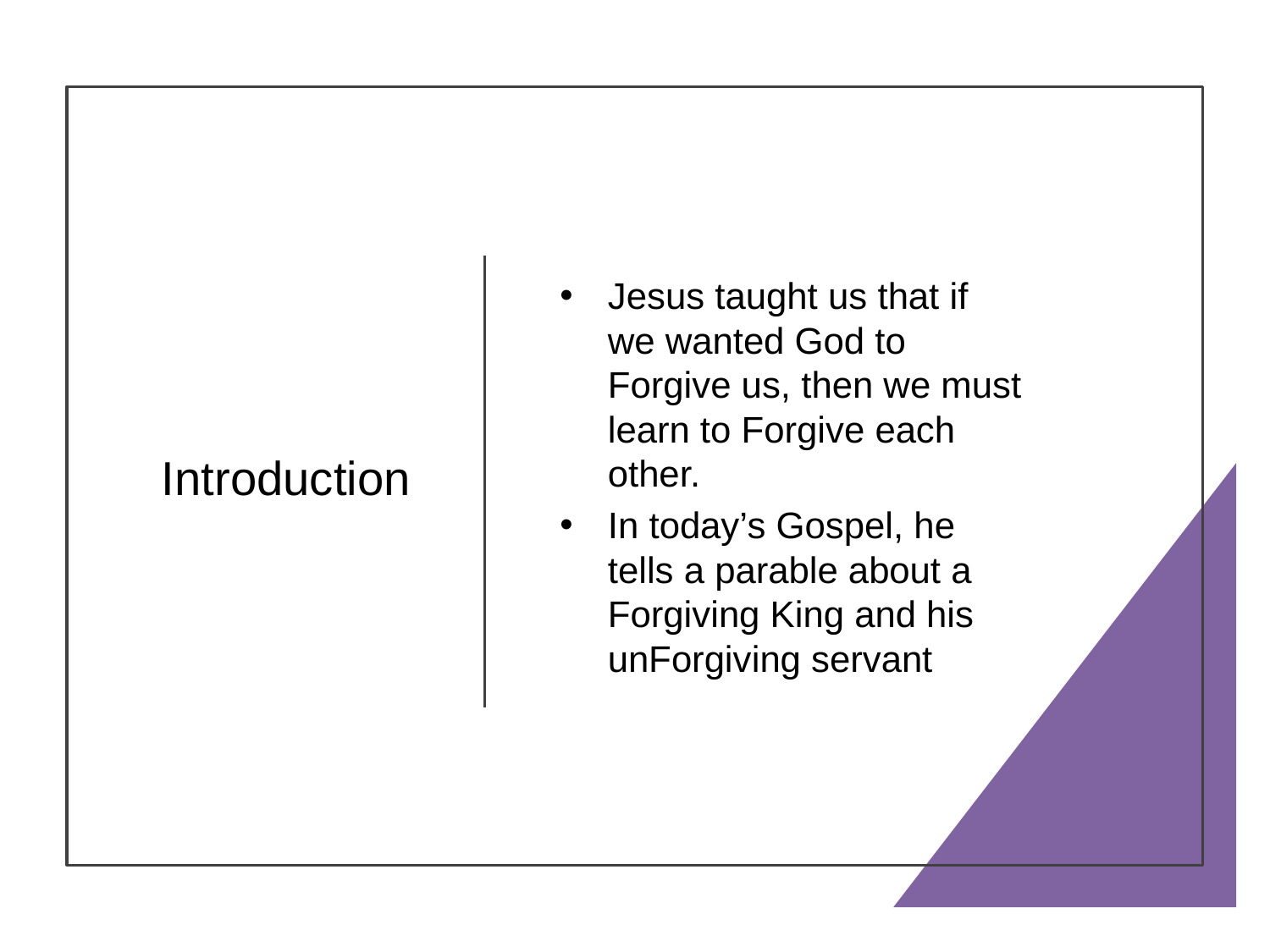

# Introduction
Jesus taught us that if we wanted God to Forgive us, then we must learn to Forgive each other.
In today’s Gospel, he tells a parable about a Forgiving King and his unForgiving servant